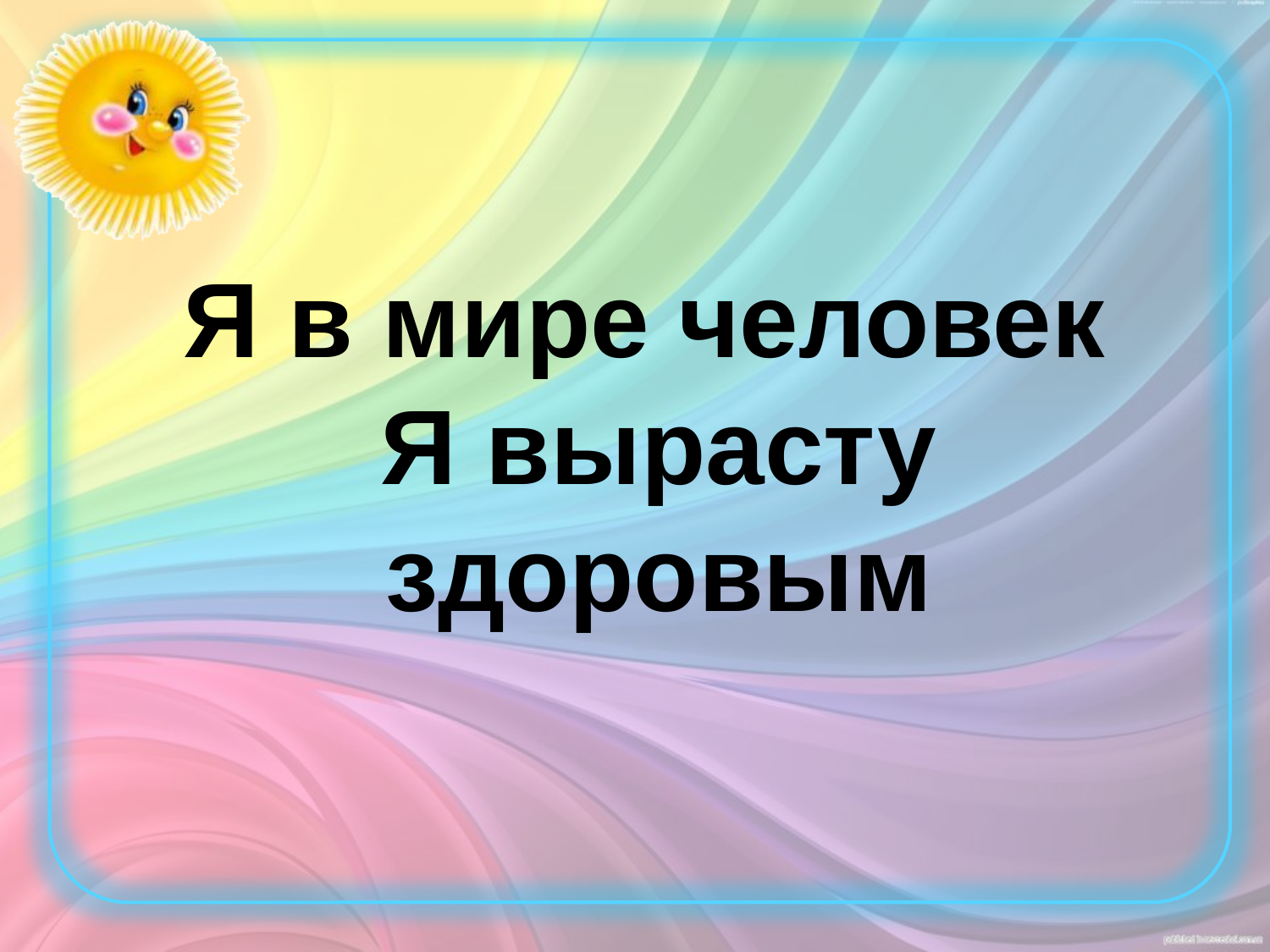

# Я в мире человек Я вырасту здоровым